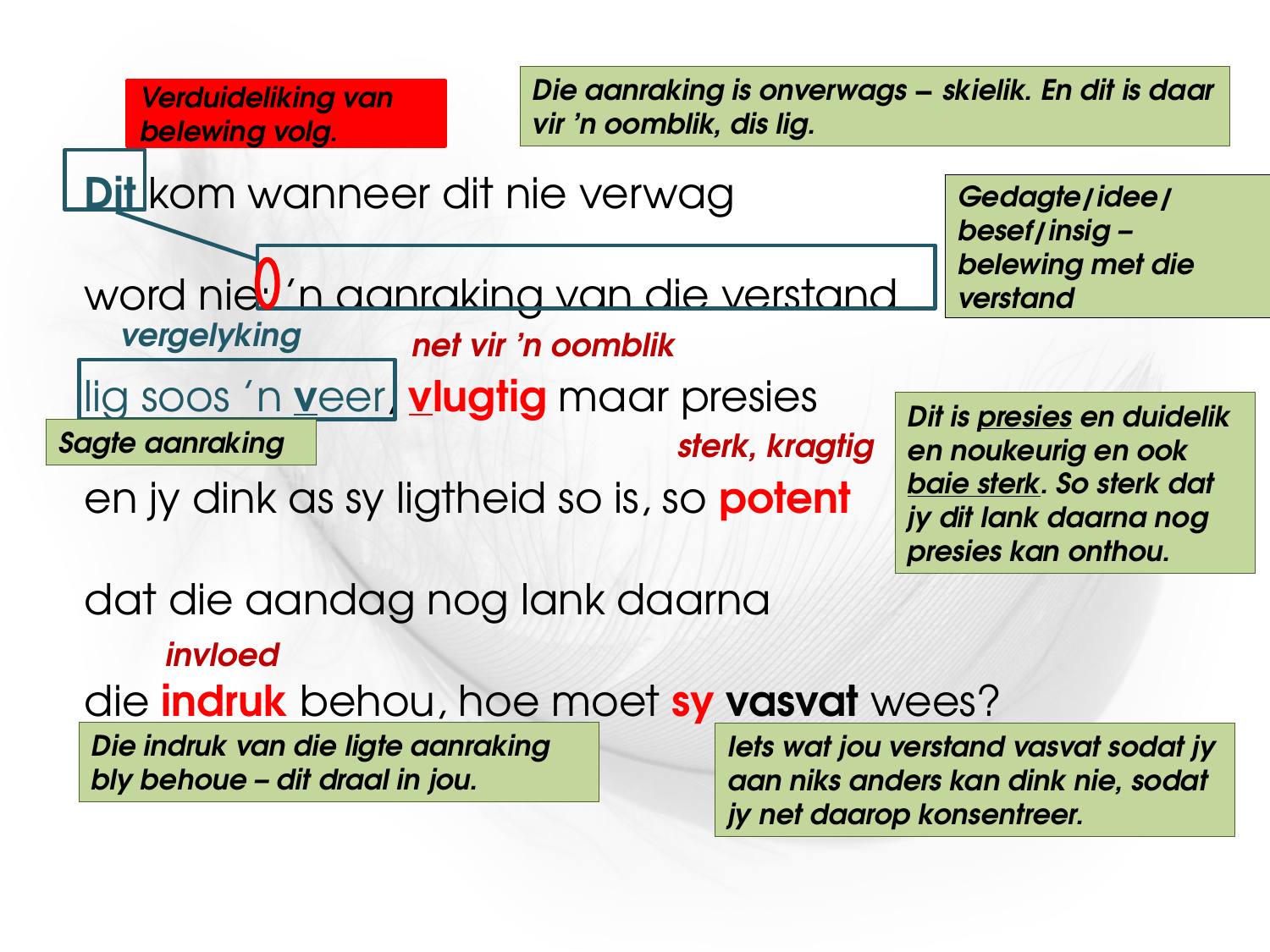

Die aanraking is onverwags − skielik. En dit is daar vir ’n oomblik, dis lig.
Verduideliking van belewing volg.
Dit kom wanneer dit nie verwag
word nie: ’n aanraking van die verstand
lig soos ’n veer, vlugtig maar presies
en jy dink as sy ligtheid so is, so potent
dat die aandag nog lank daarna
die indruk behou, hoe moet sy vasvat wees?

Gedagte/idee/
besef/insig – belewing met die verstand

      vergelyking
     net vir ’n oomblik

Dit is presies en duidelik en noukeurig en ook baie sterk. So sterk dat jy dit lank daarna nog presies kan onthou.
Sagte aanraking
sterk, kragtig
invloed
Die indruk van die ligte aanraking bly behoue – dit draal in jou.
Iets wat jou verstand vasvat sodat jy aan niks anders kan dink nie, sodat jy net daarop konsentreer.